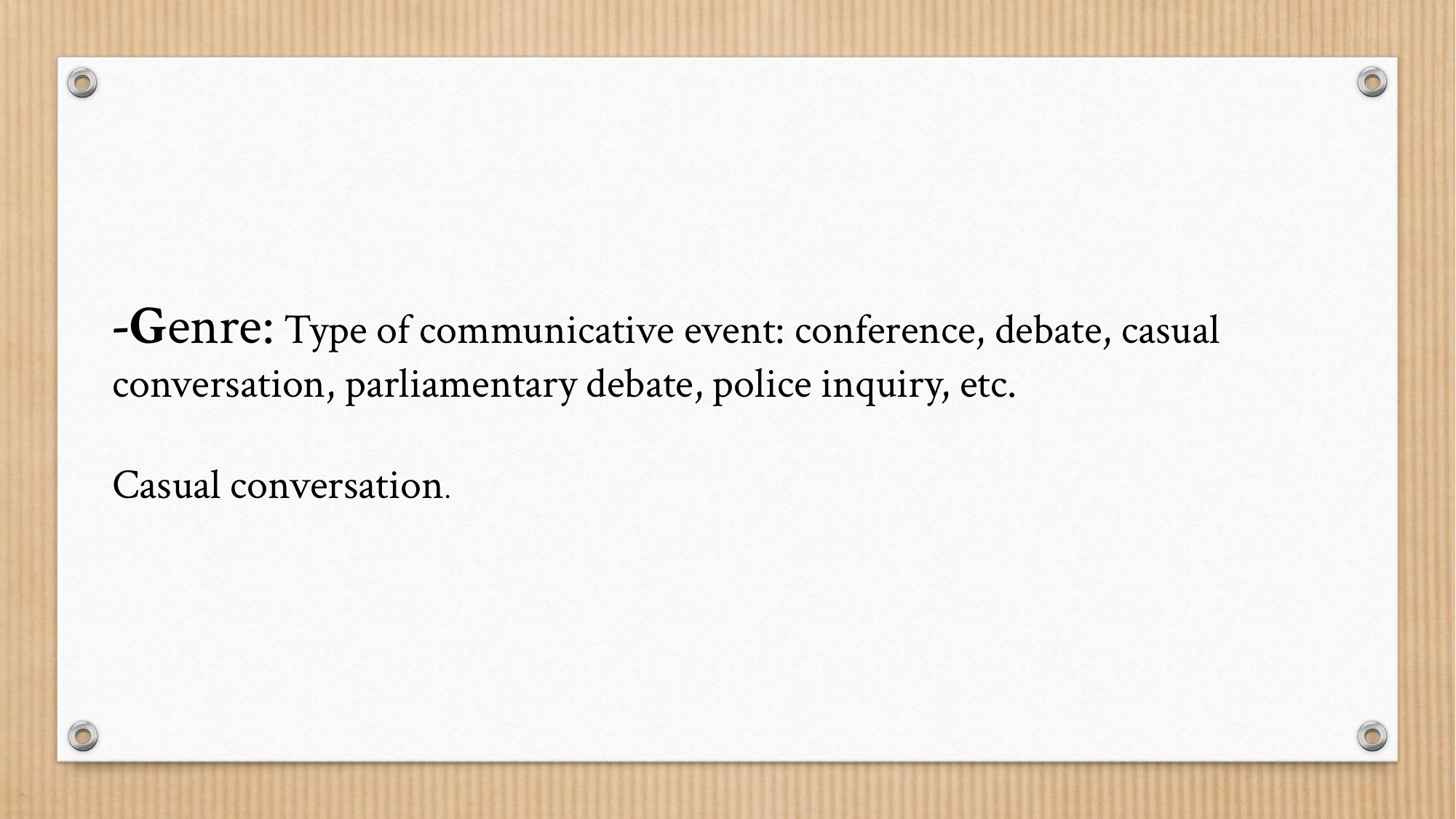

-Genre: Type of communicative event: conference, debate, casual conversation, parliamentary debate, police inquiry, etc.

Casual conversation.